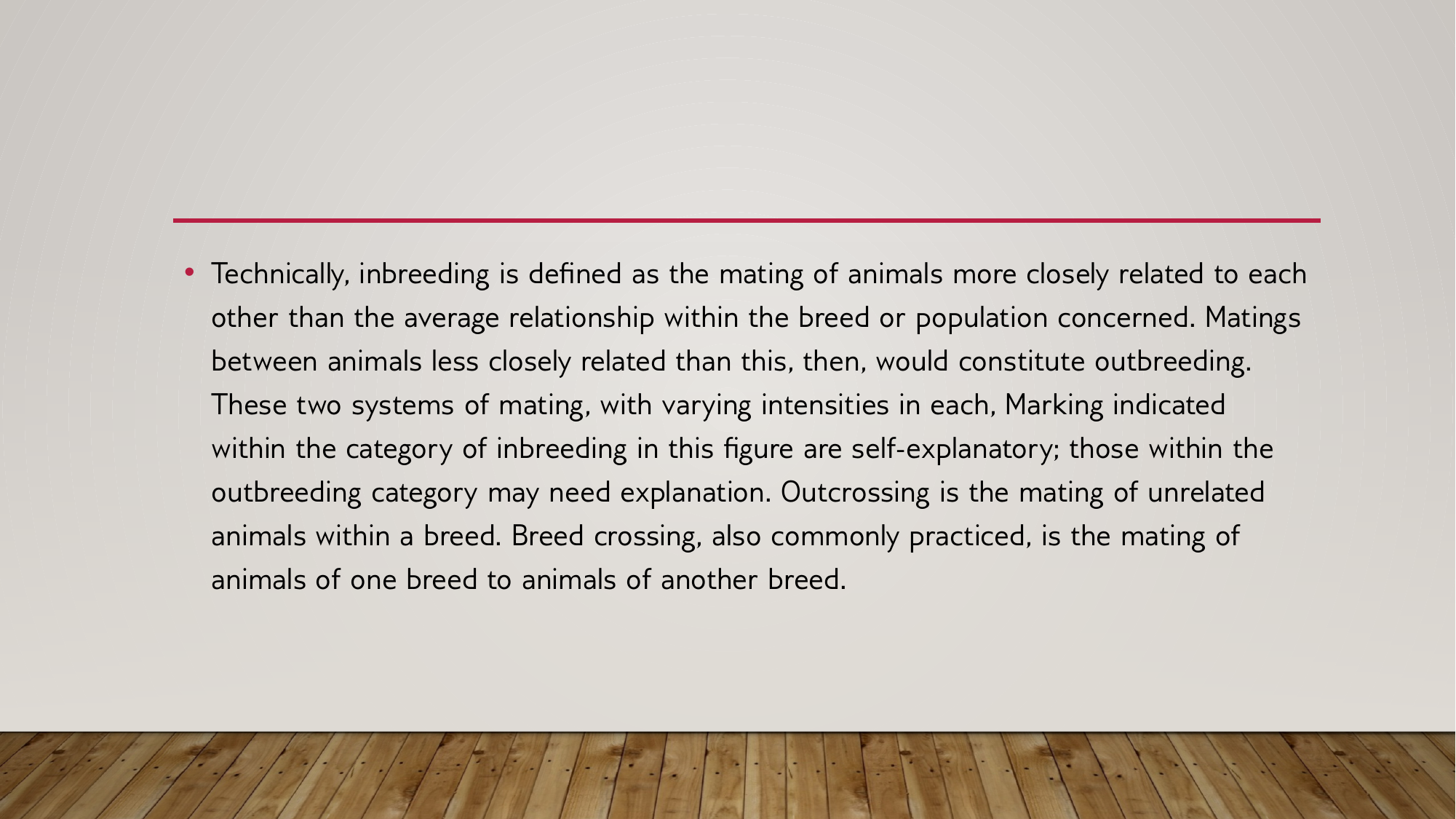

#
Technically, inbreeding is defined as the mating of animals more closely related to each other than the average relationship within the breed or population concerned. Matings between animals less closely related than this, then, would constitute outbreeding. These two systems of mating, with varying intensities in each, Marking indicated within the category of inbreeding in this figure are self-explanatory; those within the outbreeding category may need explanation. Outcrossing is the mating of unrelated animals within a breed. Breed crossing, also commonly practiced, is the mating of animals of one breed to animals of another breed.